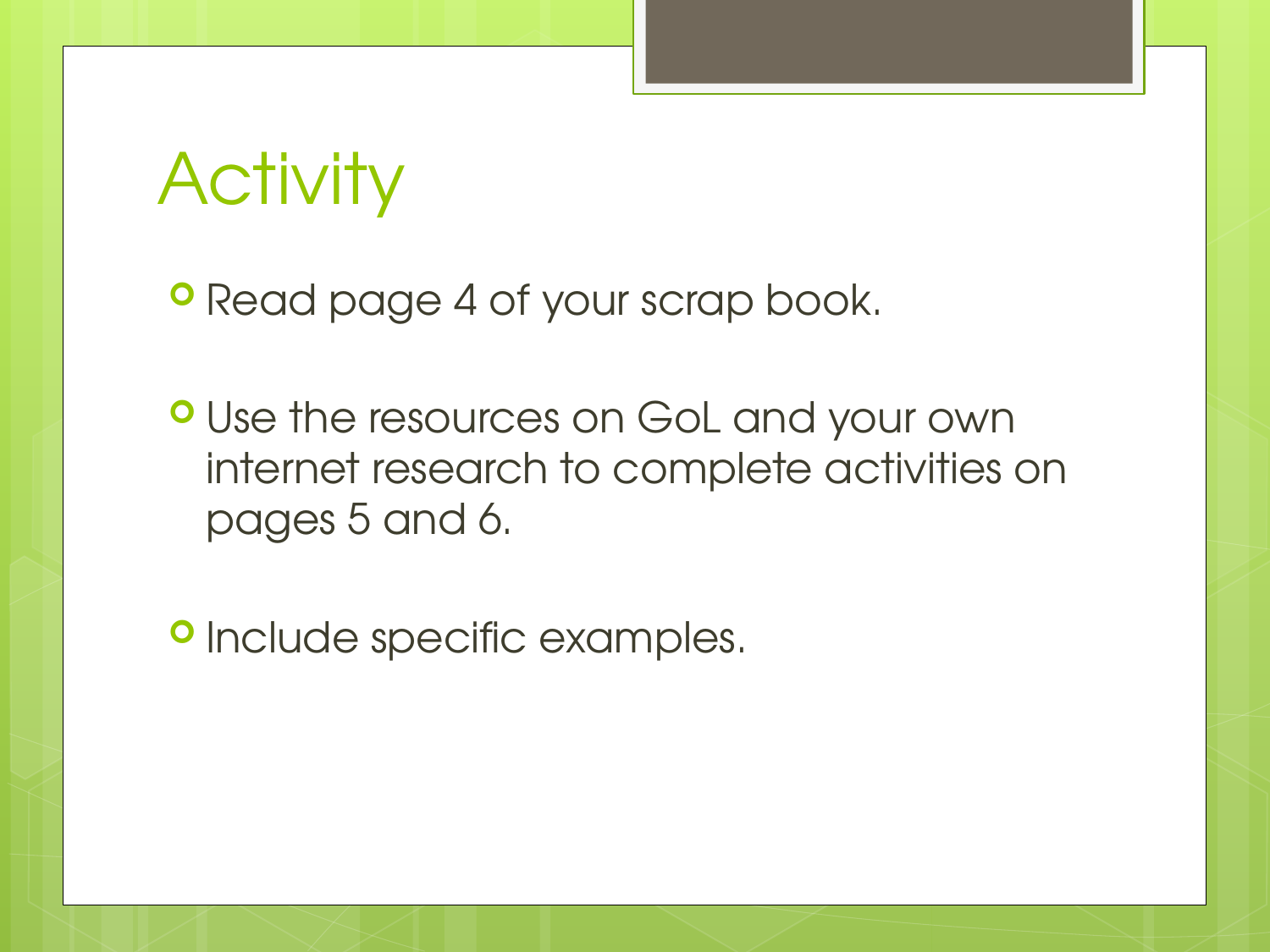

# Activity
Read page 4 of your scrap book.

Use the resources on GoL and your own internet research to complete activities on pages 5 and 6.

Include specific examples.